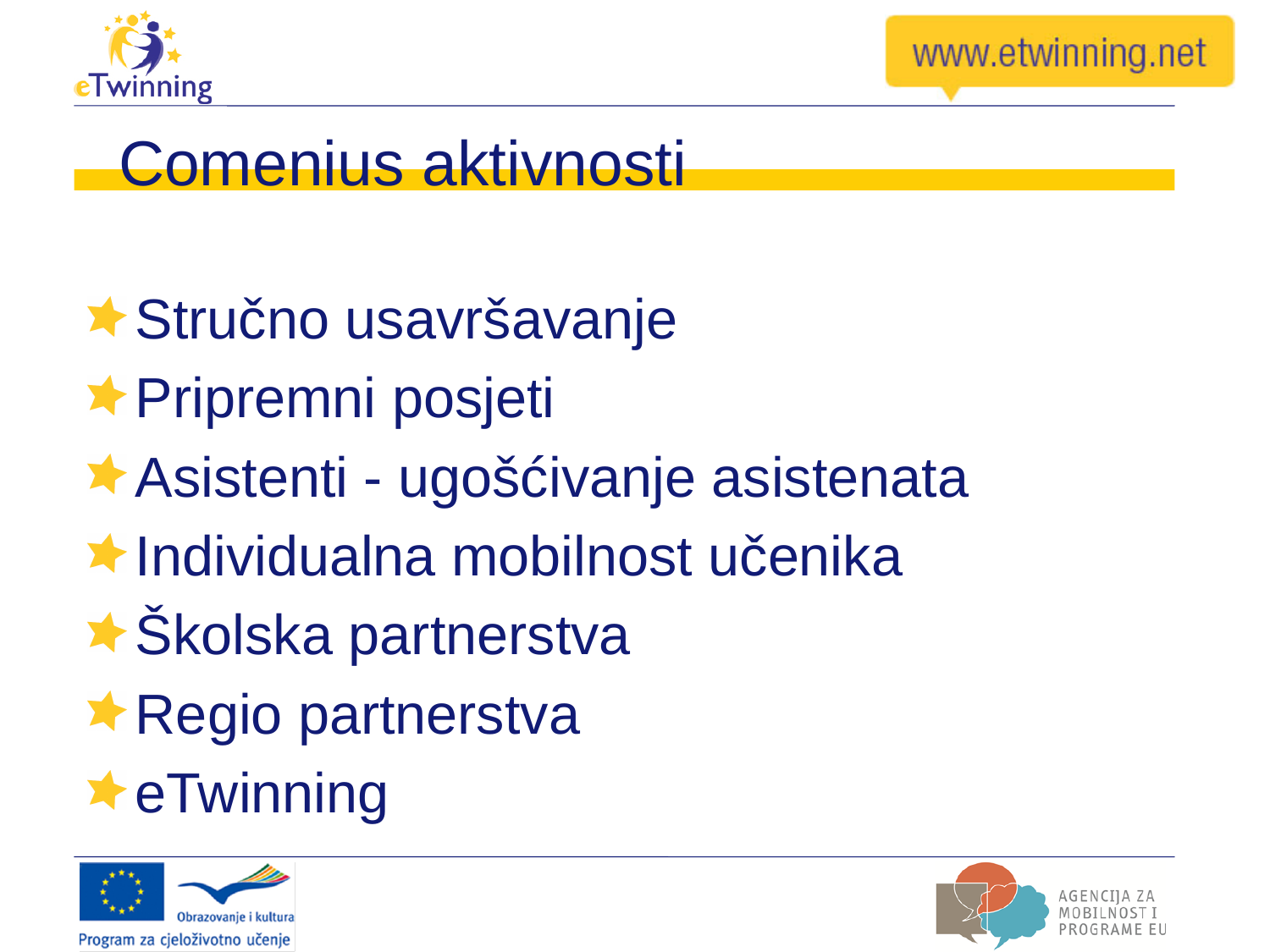

# Comenius aktivnosti
Stručno usavršavanje
Pripremni posjeti
Asistenti - ugošćivanje asistenata
Individualna mobilnost učenika
Školska partnerstva
Regio partnerstva
eTwinning